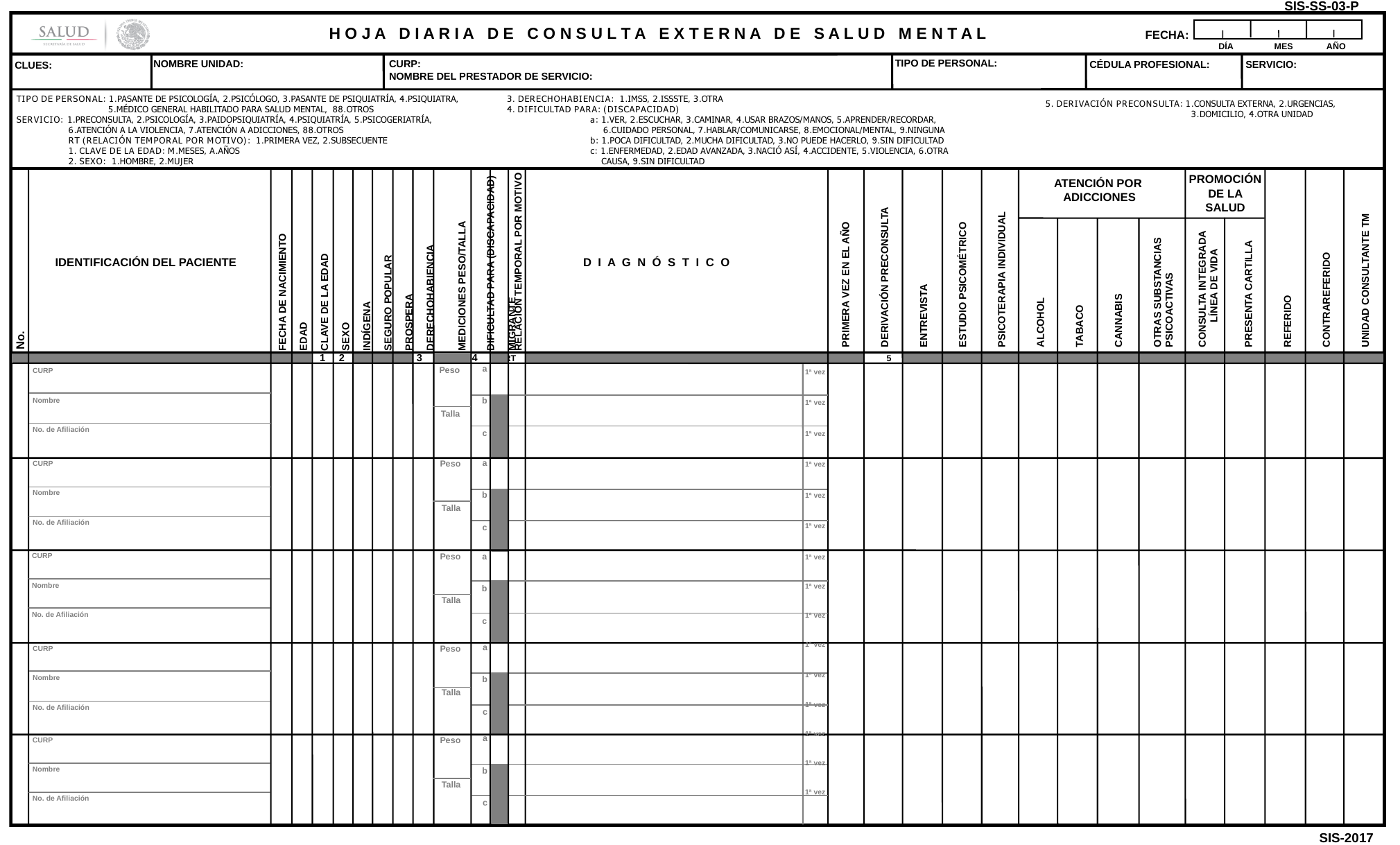

PRIMERA VEZ EN EL AÑO
DERIVACIÓN PRECONSULTA
ENTREVISTA
ESTUDIO PSICOMÉTRICO
PSICOTERAPIA INDIVIDUAL
ALCOHOL
TABACO
CANNABIS
OTRAS SUBSTANCIAS PSICOACTIVAS
CONSULTA INTEGRADA                            LÍNEA DE VIDA
PRESENTA CARTILLA
REFERIDO
CONTRAREFERIDO
UNIDAD CONSULTANTE TM
TIPO DE PERSONAL:
NOMBRE UNIDAD:
CURP:
CÉDULA PROFESIONAL:
SERVICIO:
CLUES:

NOMBRE DEL PRESTADOR DE SERVICIO:
TIPO DE PERSONAL: 1.PASANTE DE PSICOLOGÍA, 2.PSICÓLOGO, 3.PASANTE DE PSIQUIATRÍA, 4.PSIQUIATRA, 5.MÉDICO GENERAL HABILITADO PARA SALUD MENTAL,  88.OTROS
SERVICIO:	1.PRECONSULTA, 2.PSICOLOGÍA, 3.PAIDOPSIQUIATRÍA, 4.PSIQUIATRÍA, 5.PSICOGERIATRÍA,
6.ATENCIÓN A LA VIOLENCIA, 7.ATENCIÓN A ADICCIONES, 88.OTROS
RT (RELACIÓN TEMPORAL POR MOTIVO):  1.PRIMERA VEZ, 2.SUBSECUENTE
1. CLAVE DE LA EDAD: M.MESES, A.AÑOS
2. SEXO:  1.HOMBRE, 2.MUJER
3. DERECHOHABIENCIA:  1.IMSS, 2.ISSSTE, 3.OTRA
4. DIFICULTAD PARA: (DISCAPACIDAD)
                                a: 1.VER, 2.ESCUCHAR, 3.CAMINAR, 4.USAR BRAZOS/MANOS, 5.APRENDER/RECORDAR,
                                     6.CUIDADO PERSONAL, 7.HABLAR/COMUNICARSE, 8.EMOCIONAL/MENTAL, 9.NINGUNA
                                b: 1.POCA DIFICULTAD, 2.MUCHA DIFICULTAD, 3.NO PUEDE HACERLO, 9.SIN DIFICULTAD
                                c: 1.ENFERMEDAD, 2.EDAD AVANZADA, 3.NACIÓ ASÍ, 4.ACCIDENTE, 5.VIOLENCIA, 6.OTRA
                                  CAUSA, 9.SIN DIFICULTAD

5. DERIVACIÓN PRECONSULTA: 1.CONSULTA EXTERNA, 2.URGENCIAS,
                                                        3.DOMICILIO, 4.OTRA UNIDAD
FECHA DE NACIMIENTO

EDAD

CLAVE DE LA EDAD

SEXO

INDÍGENA

SEGURO POPULAR

PROSPERA

DERECHOHABIENCIA

MEDICIONES PESO/TALLA

DIFICULTAD PARA (DISCAPACIDAD)

MIGRANTE
PROMOCIÓN DE LA SALUD

ATENCIÓN POR
ADICCIONES

IDENTIFICACIÓN DEL PACIENTE
D  I  A  G  N  Ó  S  T  I  C  O
RELACIÓN TEMPORAL POR MOTIVO
No.
1     2                          3                  4          RT                                                                                                                                                         5

a

b

c
Peso

Talla
CURP

Nombre

No. de Afiliación
1ª vez

1ª vez

1ª vez

1ª vez

1ª vez

1ª vez

1ª vez

1ª vez

1ª vez

1ª vez

1ª vez

1ª vez

1ª vez

1ª vez

1ª vez

a

b

c
Peso

Talla
CURP

Nombre

No. de Afiliación

Peso

Talla
a

b

c
CURP

Nombre

No. de Afiliación

a

b

c
Peso

Talla
CURP

Nombre

No. de Afiliación

a

b

c
Peso

Talla
CURP

Nombre

No. de Afiliación